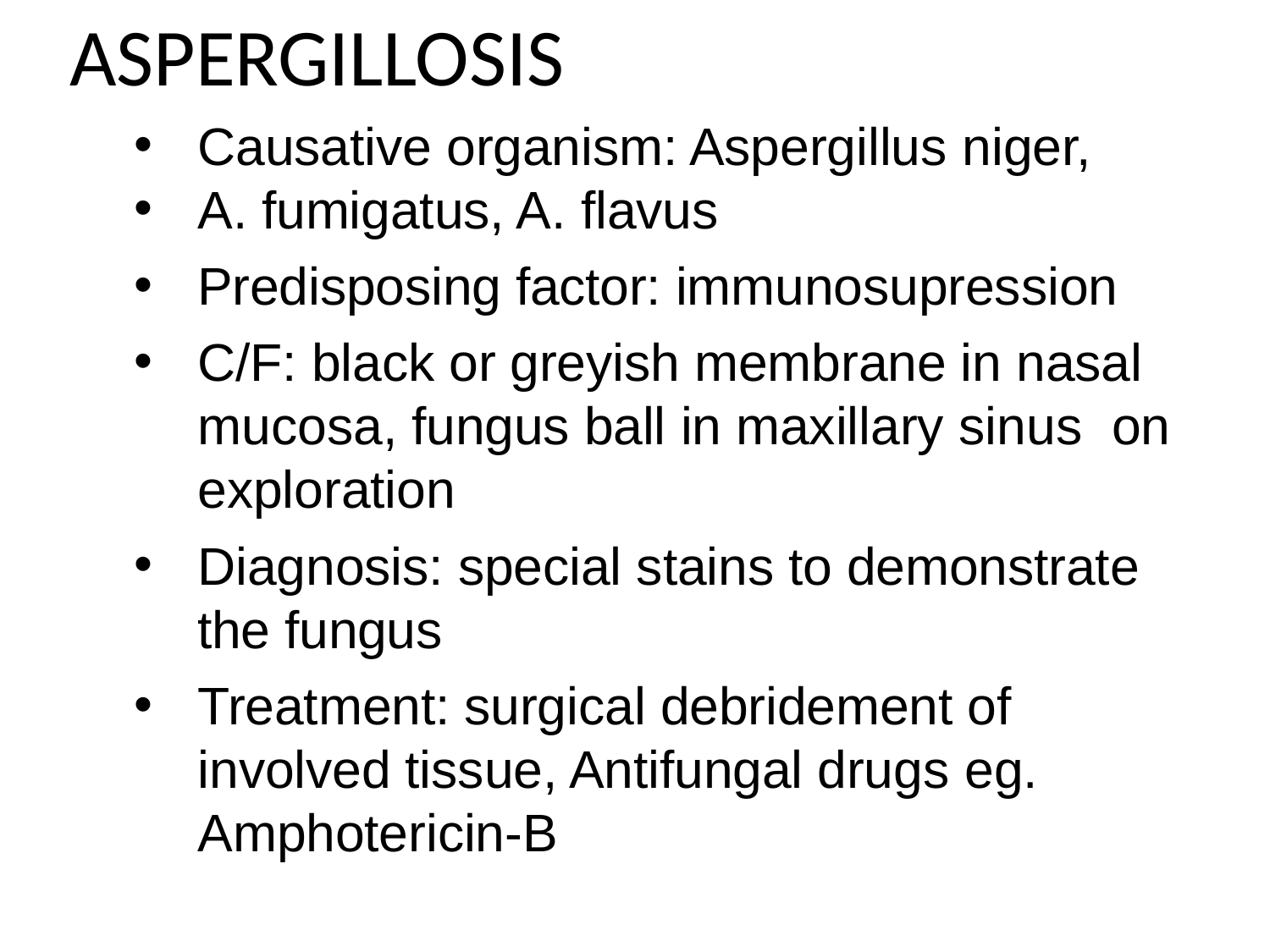

# ASPERGILLOSIS
Causative organism: Aspergillus niger,
A. fumigatus, A. flavus
Predisposing factor: immunosupression
C/F: black or greyish membrane in nasal  mucosa, fungus ball in maxillary sinus  on exploration
Diagnosis: special stains to demonstrate  the fungus
Treatment: surgical debridement of  involved tissue, Antifungal drugs eg.  Amphotericin-B